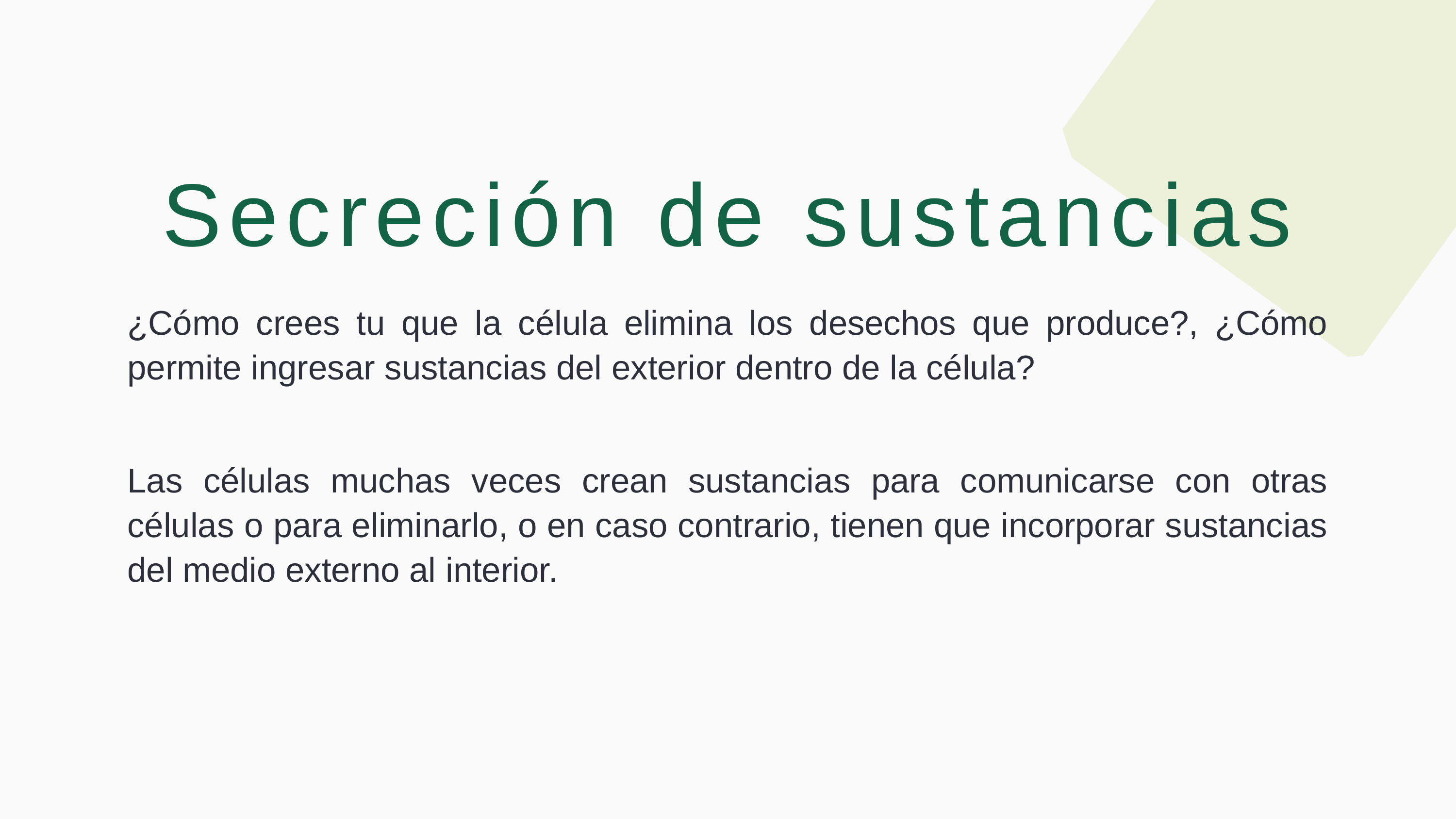

Secreción de sustancias
¿Cómo crees tu que la célula elimina los desechos que produce?, ¿Cómo permite ingresar sustancias del exterior dentro de la célula?
Las células muchas veces crean sustancias para comunicarse con otras células o para eliminarlo, o en caso contrario, tienen que incorporar sustancias del medio externo al interior.